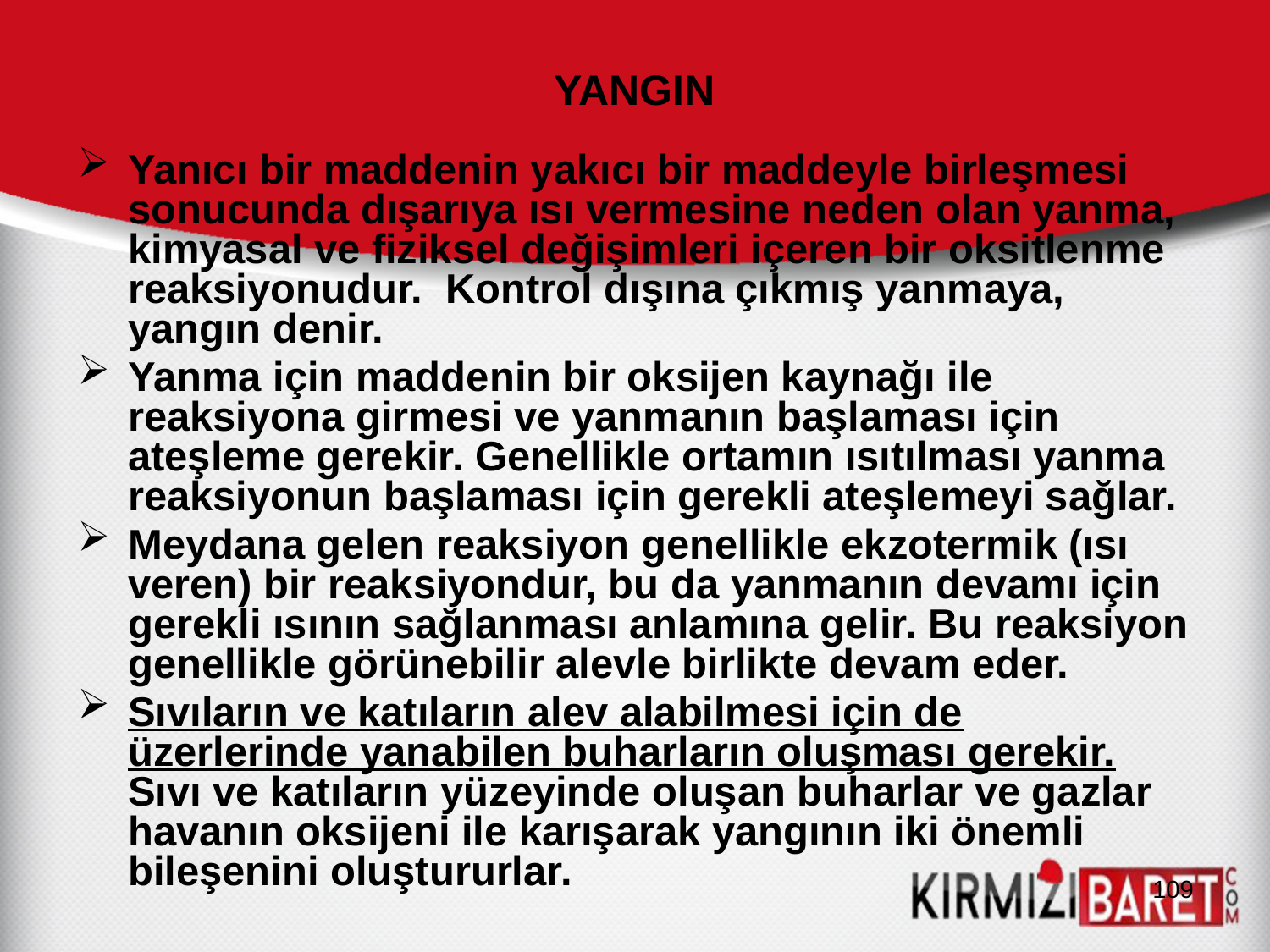

# YANGIN
Yanıcı bir maddenin yakıcı bir maddeyle birleşmesi sonucunda dışarıya ısı vermesine neden olan yanma, kimyasal ve fiziksel değişimleri içeren bir oksitlenme reaksiyonudur.  Kontrol dışına çıkmış yanmaya, yangın denir.
Yanma için maddenin bir oksijen kaynağı ile reaksiyona girmesi ve yanmanın başlaması için ateşleme gerekir. Genellikle ortamın ısıtılması yanma reaksiyonun başlaması için gerekli ateşlemeyi sağlar.
Meydana gelen reaksiyon genellikle ekzotermik (ısı veren) bir reaksiyondur, bu da yanmanın devamı için gerekli ısının sağlanması anlamına gelir. Bu reaksiyon genellikle görünebilir alevle birlikte devam eder.
Sıvıların ve katıların alev alabilmesi için de üzerlerinde yanabilen buharların oluşması gerekir. Sıvı ve katıların yüzeyinde oluşan buharlar ve gazlar havanın oksijeni ile karışarak yangının iki önemli bileşenini oluştururlar.
109